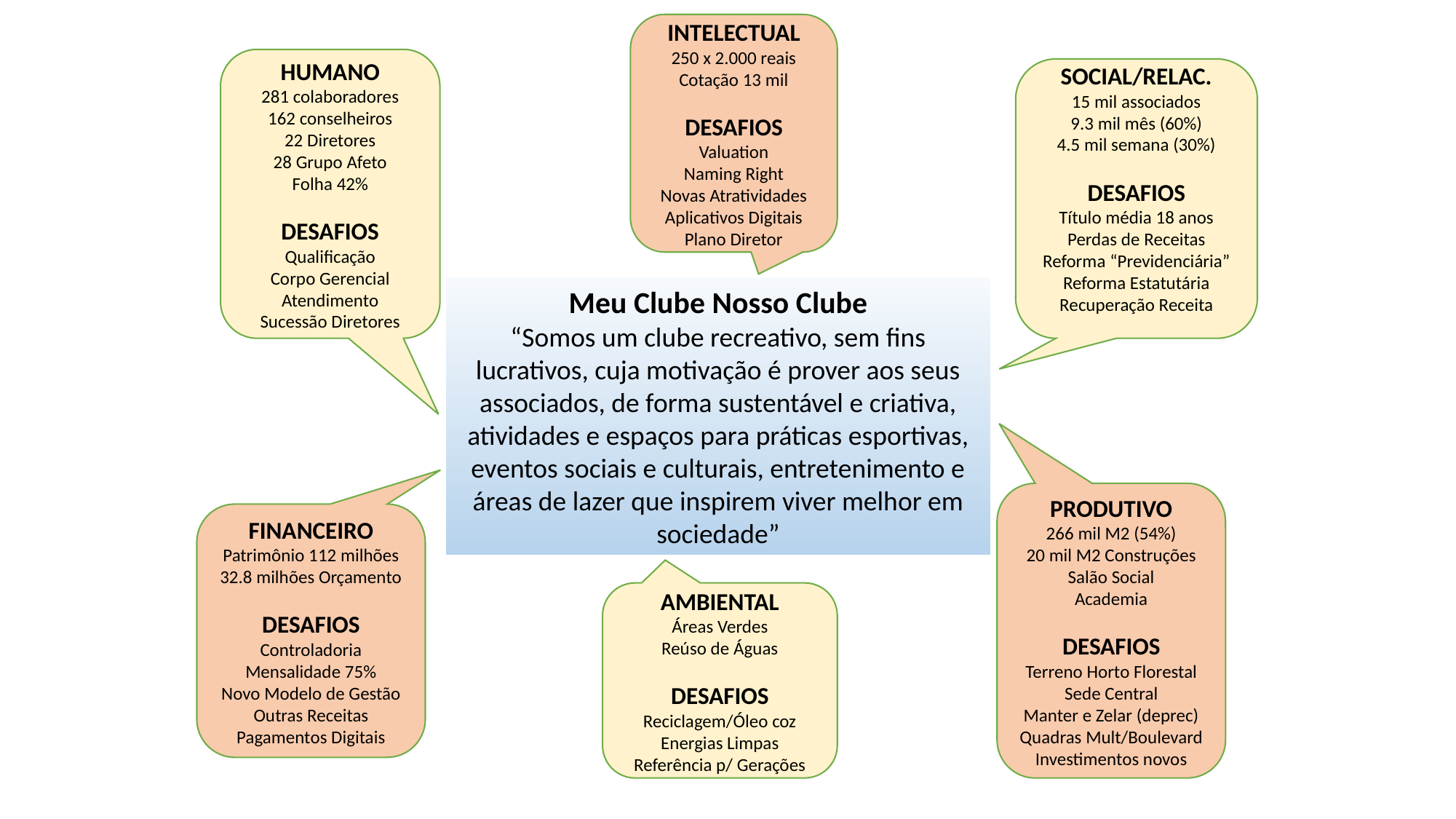

INTELECTUAL
250 x 2.000 reais
Cotação 13 mil

DESAFIOS
Valuation
Naming Right
Novas Atratividades
Aplicativos Digitais
Plano Diretor
HUMANO
281 colaboradores
162 conselheiros
22 Diretores
28 Grupo Afeto
Folha 42%

DESAFIOS
Qualificação
Corpo Gerencial
Atendimento
Sucessão Diretores
SOCIAL/RELAC.
15 mil associados
9.3 mil mês (60%)
4.5 mil semana (30%)

DESAFIOS
Título média 18 anos
Perdas de Receitas
Reforma “Previdenciária”
Reforma Estatutária
Recuperação Receita

Meu Clube Nosso Clube
“Somos um clube recreativo, sem fins lucrativos, cuja motivação é prover aos seus associados, de forma sustentável e criativa, atividades e espaços para práticas esportivas, eventos sociais e culturais, entretenimento e áreas de lazer que inspirem viver melhor em sociedade”
PRODUTIVO
266 mil M2 (54%)
20 mil M2 Construções
Salão Social
Academia

DESAFIOS
Terreno Horto Florestal
Sede Central
Manter e Zelar (deprec)
Quadras Mult/Boulevard
Investimentos novos
FINANCEIRO
Patrimônio 112 milhões
32.8 milhões Orçamento

DESAFIOS
Controladoria
Mensalidade 75%
Novo Modelo de Gestão
Outras Receitas
Pagamentos Digitais
AMBIENTAL
Áreas Verdes
Reúso de Águas

DESAFIOS
Reciclagem/Óleo coz
Energias Limpas
Referência p/ Gerações